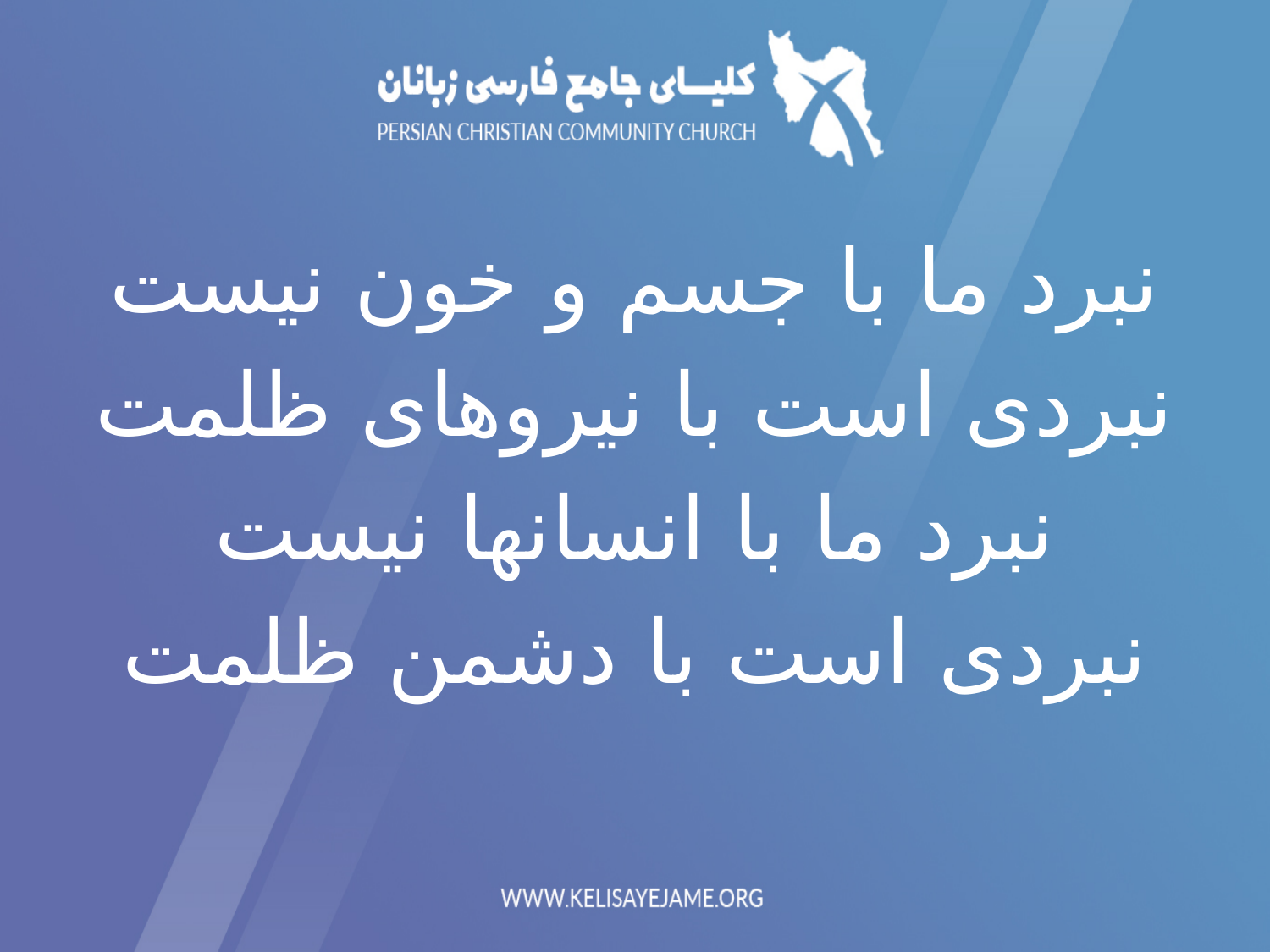

نبرد ما با جسم و خون نیست
نبردی است با نیروهای ظلمت
نبرد ما با انسانها نیست
نبردی است با دشمن ظلمت